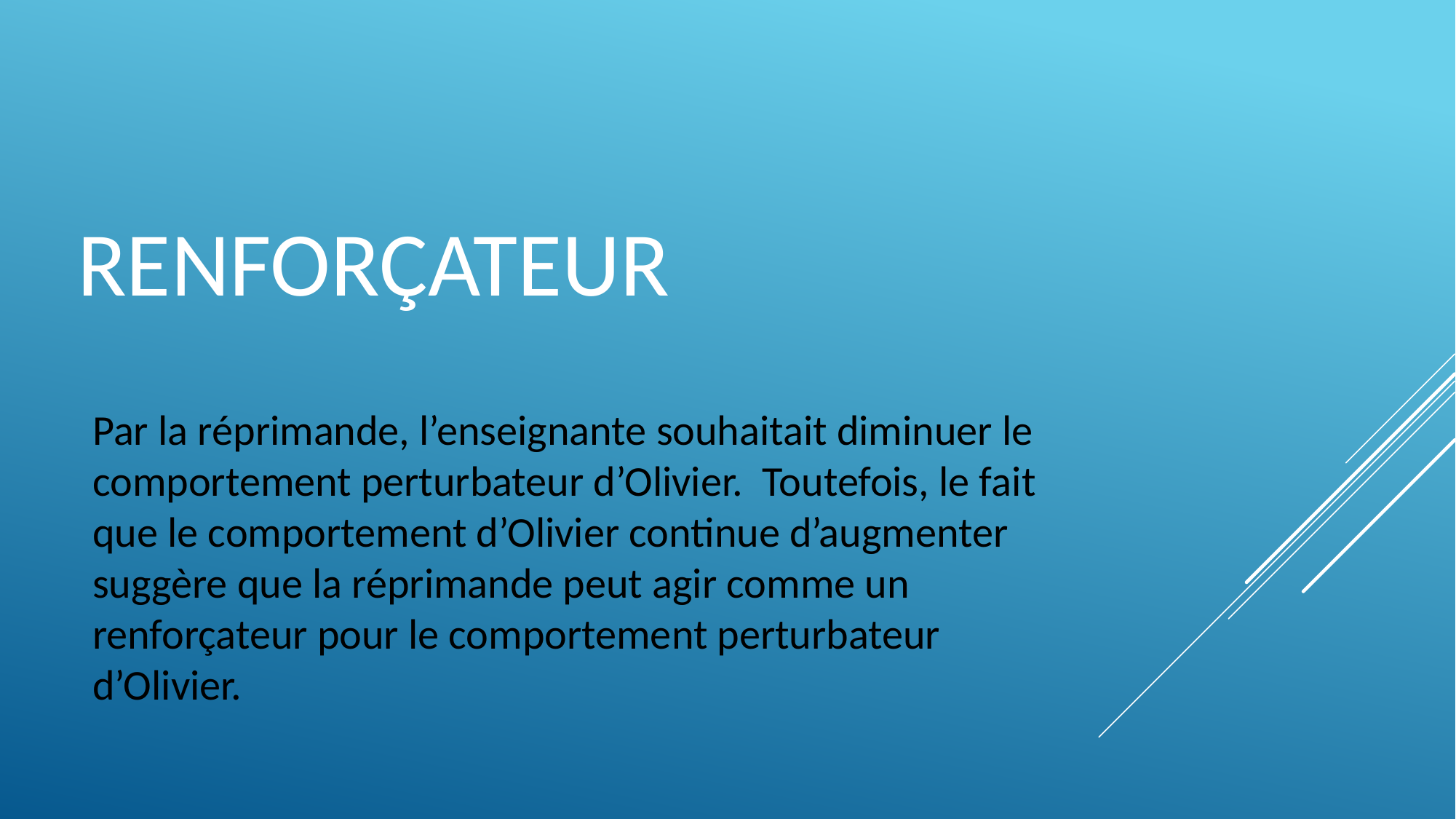

# RENFORÇATEUR
Par la réprimande, l’enseignante souhaitait diminuer le comportement perturbateur d’Olivier.  Toutefois, le fait que le comportement d’Olivier continue d’augmenter suggère que la réprimande peut agir comme un renforçateur pour le comportement perturbateur d’Olivier.